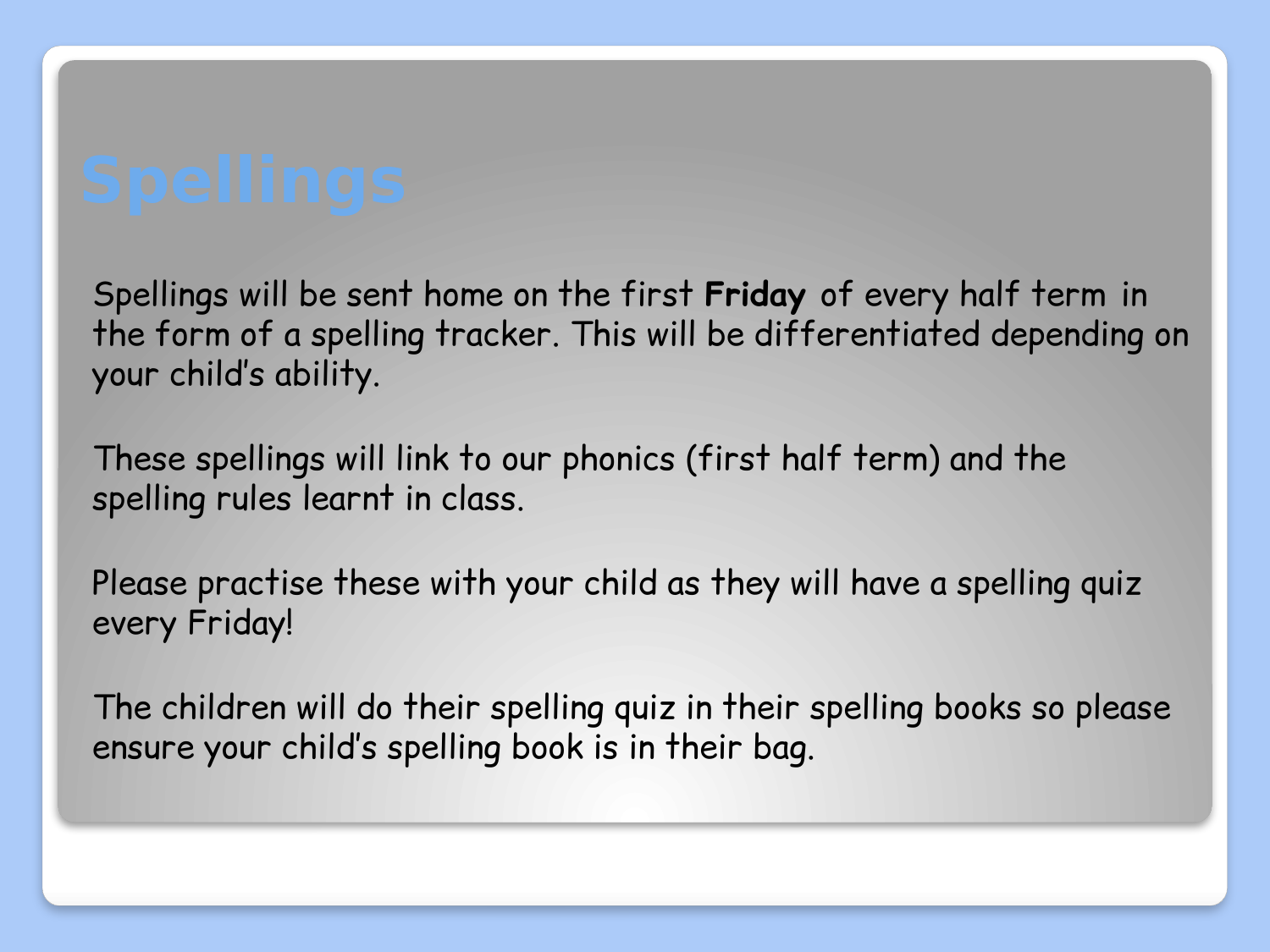

# Spellings
Spellings will be sent home on the first Friday of every half term in the form of a spelling tracker. This will be differentiated depending on your child’s ability.

These spellings will link to our phonics (first half term) and the spelling rules learnt in class.

Please practise these with your child as they will have a spelling quiz every Friday!

The children will do their spelling quiz in their spelling books so please ensure your child’s spelling book is in their bag.